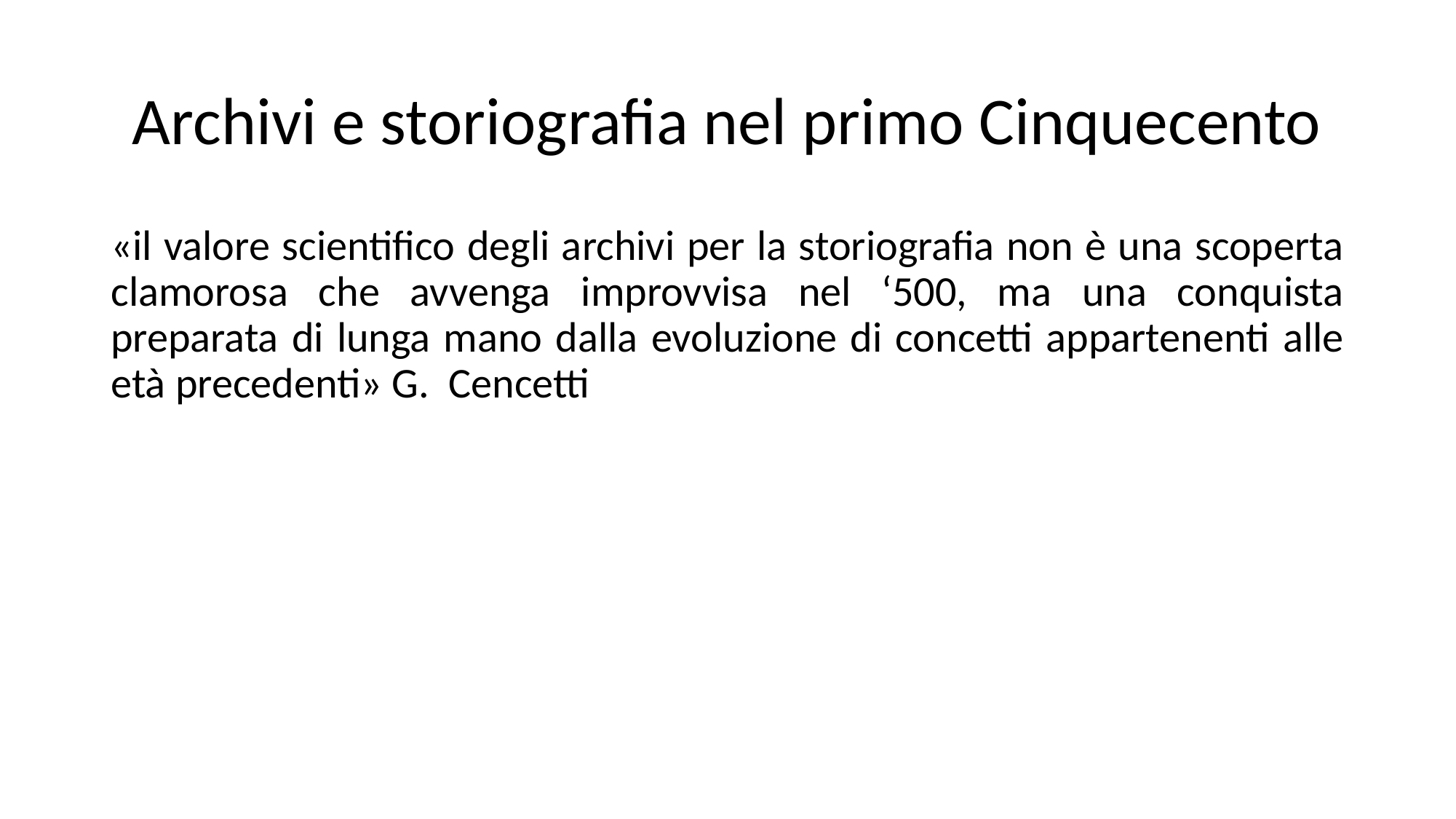

# Archivi e storiografia nel primo Cinquecento
«il valore scientifico degli archivi per la storiografia non è una scoperta clamorosa che avvenga improvvisa nel ‘500, ma una conquista preparata di lunga mano dalla evoluzione di concetti appartenenti alle età precedenti» G.  Cencetti